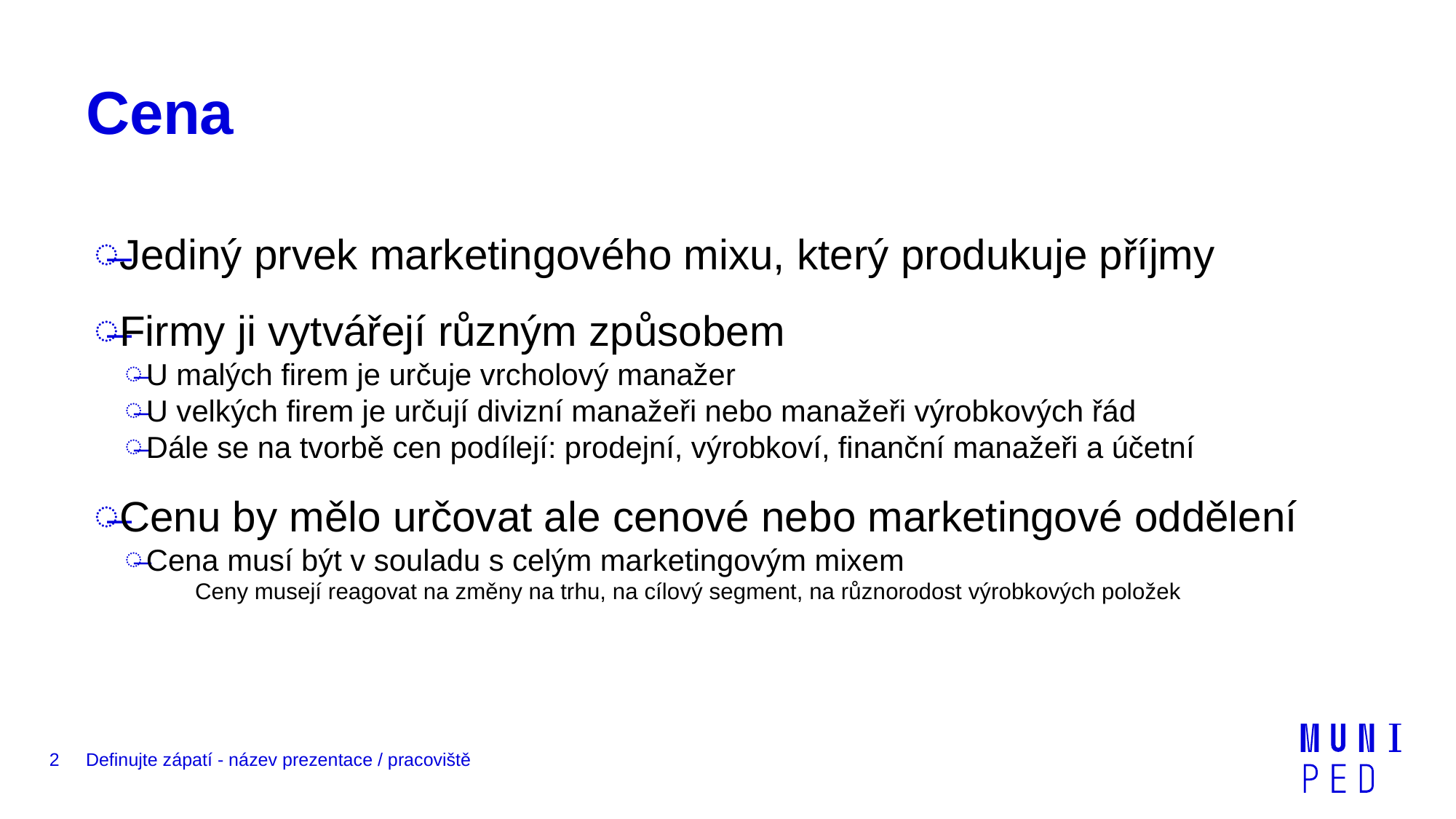

# Cena
Jediný prvek marketingového mixu, který produkuje příjmy
Firmy ji vytvářejí různým způsobem
U malých firem je určuje vrcholový manažer
U velkých firem je určují divizní manažeři nebo manažeři výrobkových řád
Dále se na tvorbě cen podílejí: prodejní, výrobkoví, finanční manažeři a účetní
Cenu by mělo určovat ale cenové nebo marketingové oddělení
Cena musí být v souladu s celým marketingovým mixem
Ceny musejí reagovat na změny na trhu, na cílový segment, na různorodost výrobkových položek
2
Definujte zápatí - název prezentace / pracoviště